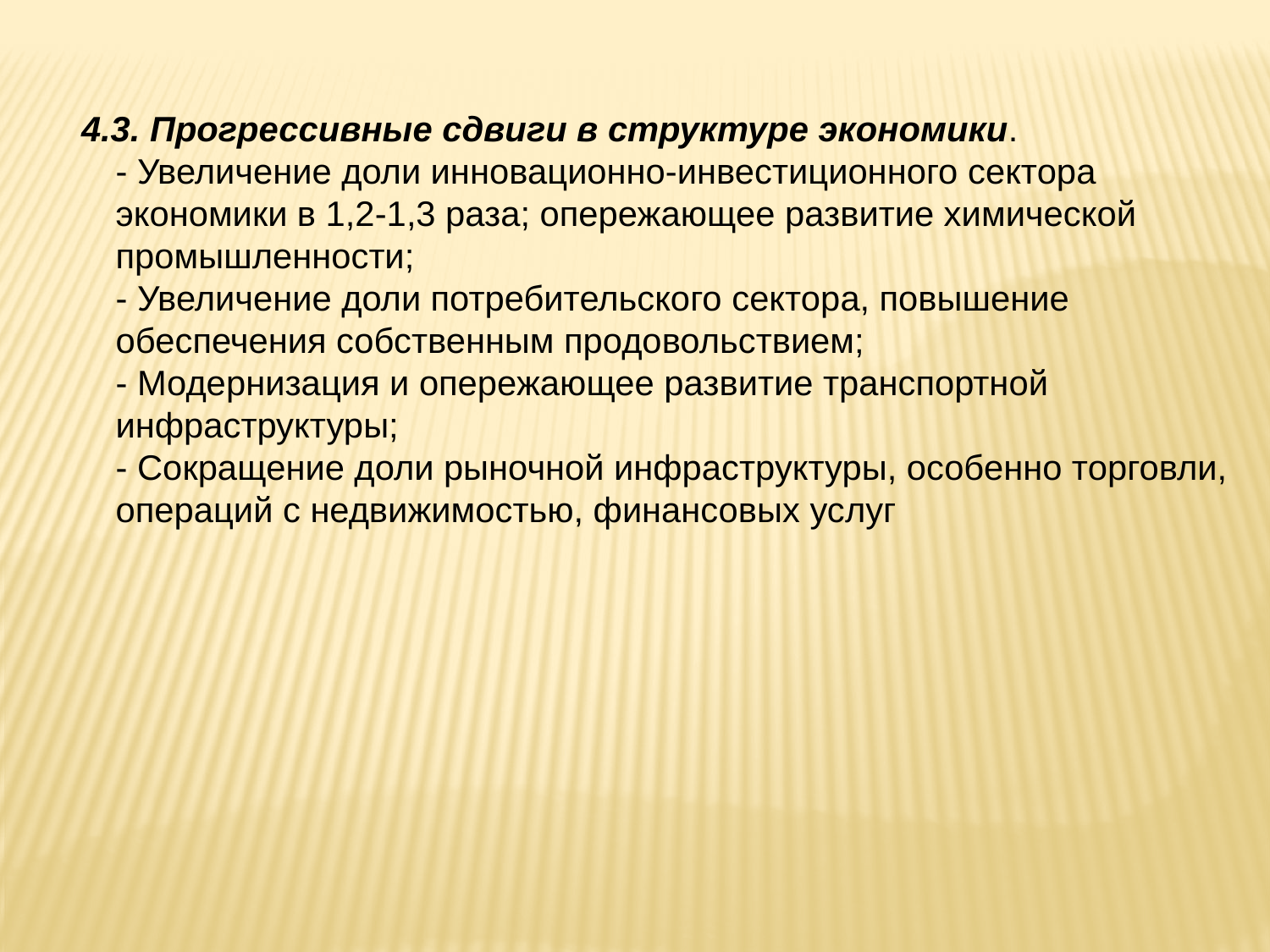

4.3. Прогрессивные сдвиги в структуре экономики.
- Увеличение доли инновационно-инвестиционного сектора экономики в 1,2-1,3 раза; опережающее развитие химической промышленности;
- Увеличение доли потребительского сектора, повышение обеспечения собственным продовольствием;
- Модернизация и опережающее развитие транспортной инфраструктуры;
- Сокращение доли рыночной инфраструктуры, особенно торговли, операций с недвижимостью, финансовых услуг